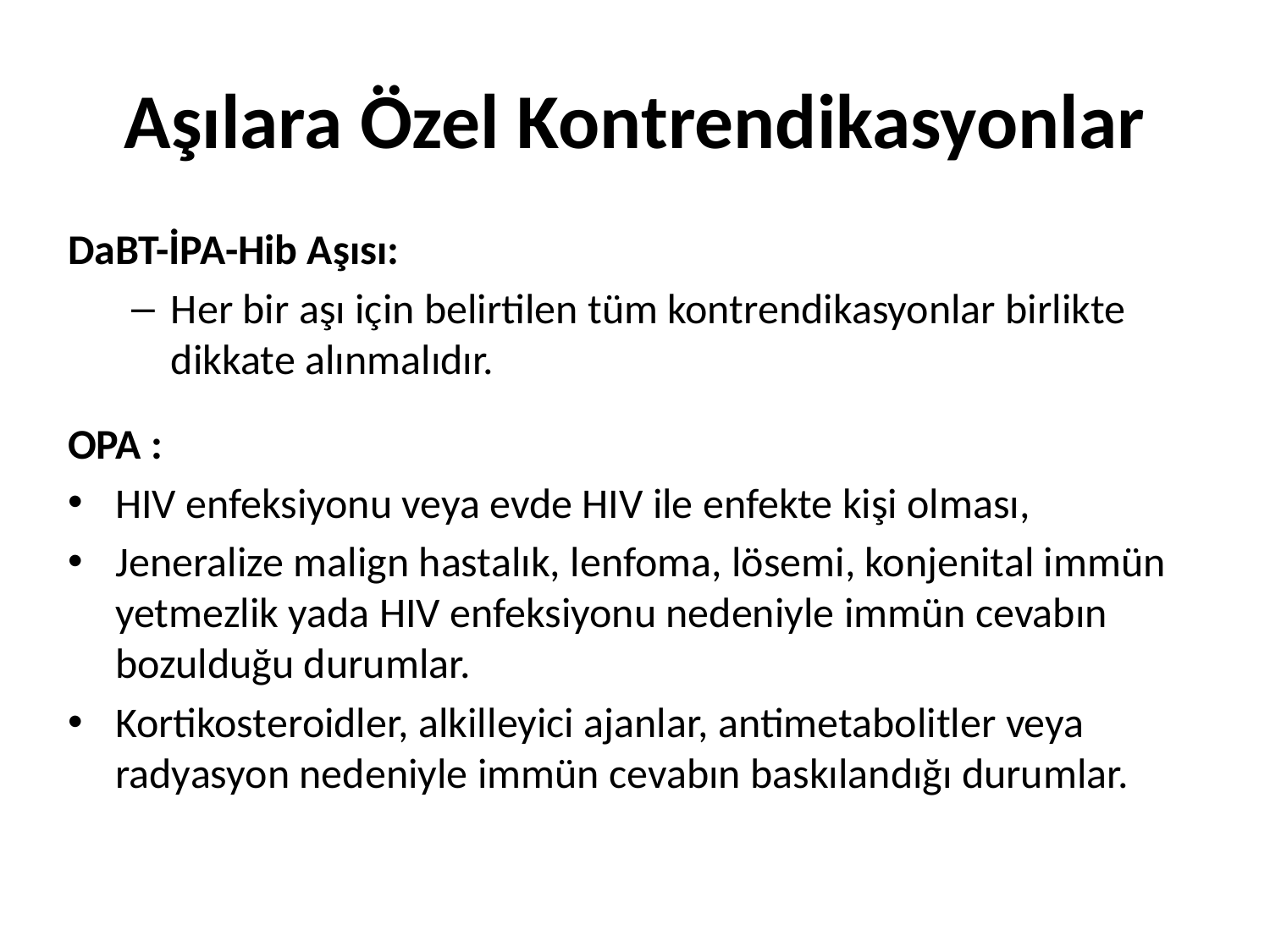

# Aşılara Özel Kontrendikasyonlar
DaBT-İPA-Hib Aşısı:
Her bir aşı için belirtilen tüm kontrendikasyonlar birlikte dikkate alınmalıdır.

OPA :
HIV enfeksiyonu veya evde HIV ile enfekte kişi olması,
Jeneralize malign hastalık, lenfoma, lösemi, konjenital immün yetmezlik yada HIV enfeksiyonu nedeniyle immün cevabın bozulduğu durumlar.
Kortikosteroidler, alkilleyici ajanlar, antimetabolitler veya radyasyon nedeniyle immün cevabın baskılandığı durumlar.